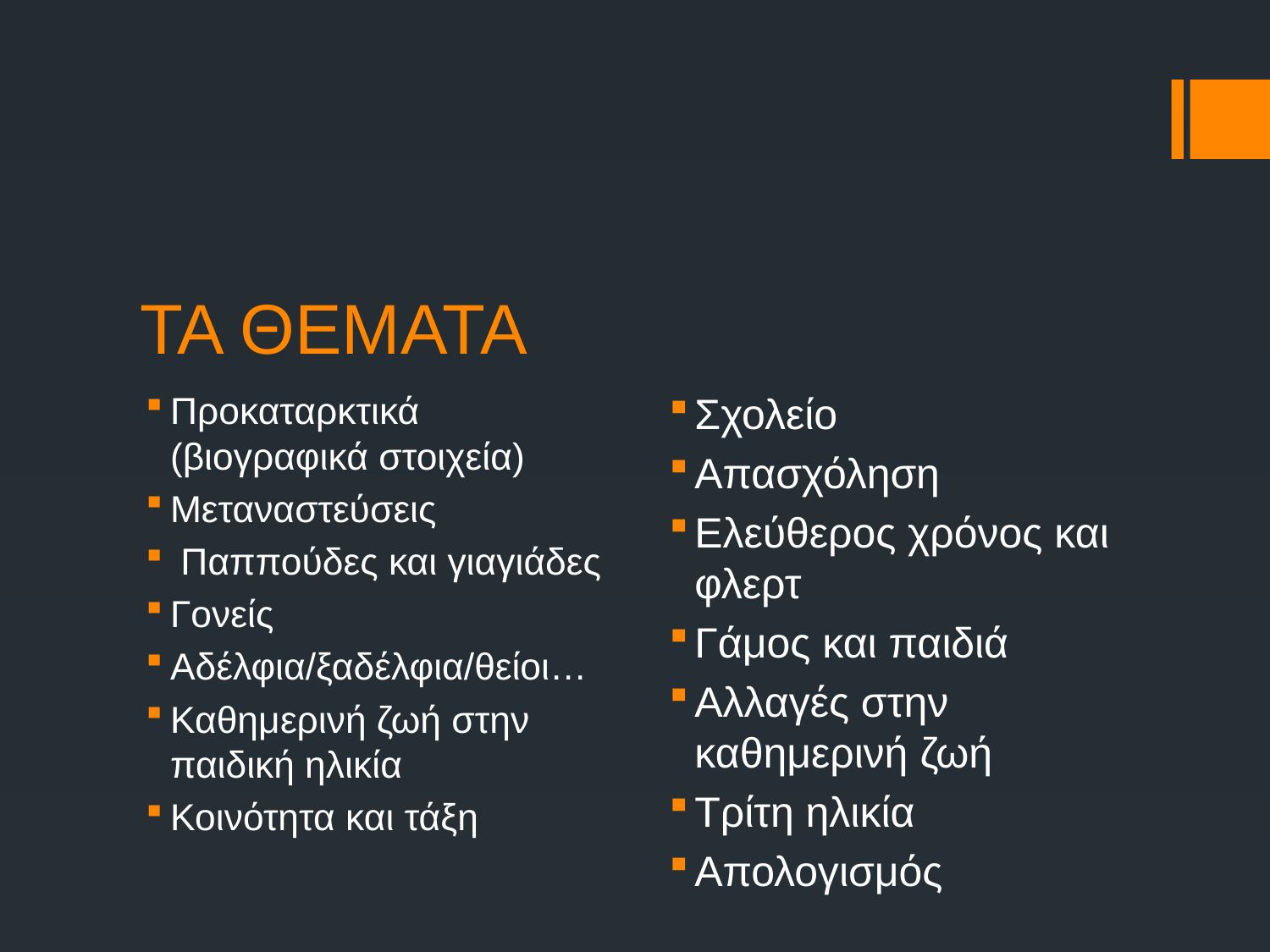

# ΤΑ ΘΕΜΑΤΑ
Προκαταρκτικά (βιογραφικά στοιχεία)
Μεταναστεύσεις
 Παππούδες και γιαγιάδες
Γονείς
Αδέλφια/ξαδέλφια/θείοι…
Καθημερινή ζωή στην παιδική ηλικία
Κοινότητα και τάξη

Σχολείο
Απασχόληση
Ελεύθερος χρόνος και φλερτ
Γάμος και παιδιά
Αλλαγές στην καθημερινή ζωή
Τρίτη ηλικία
Απολογισμός